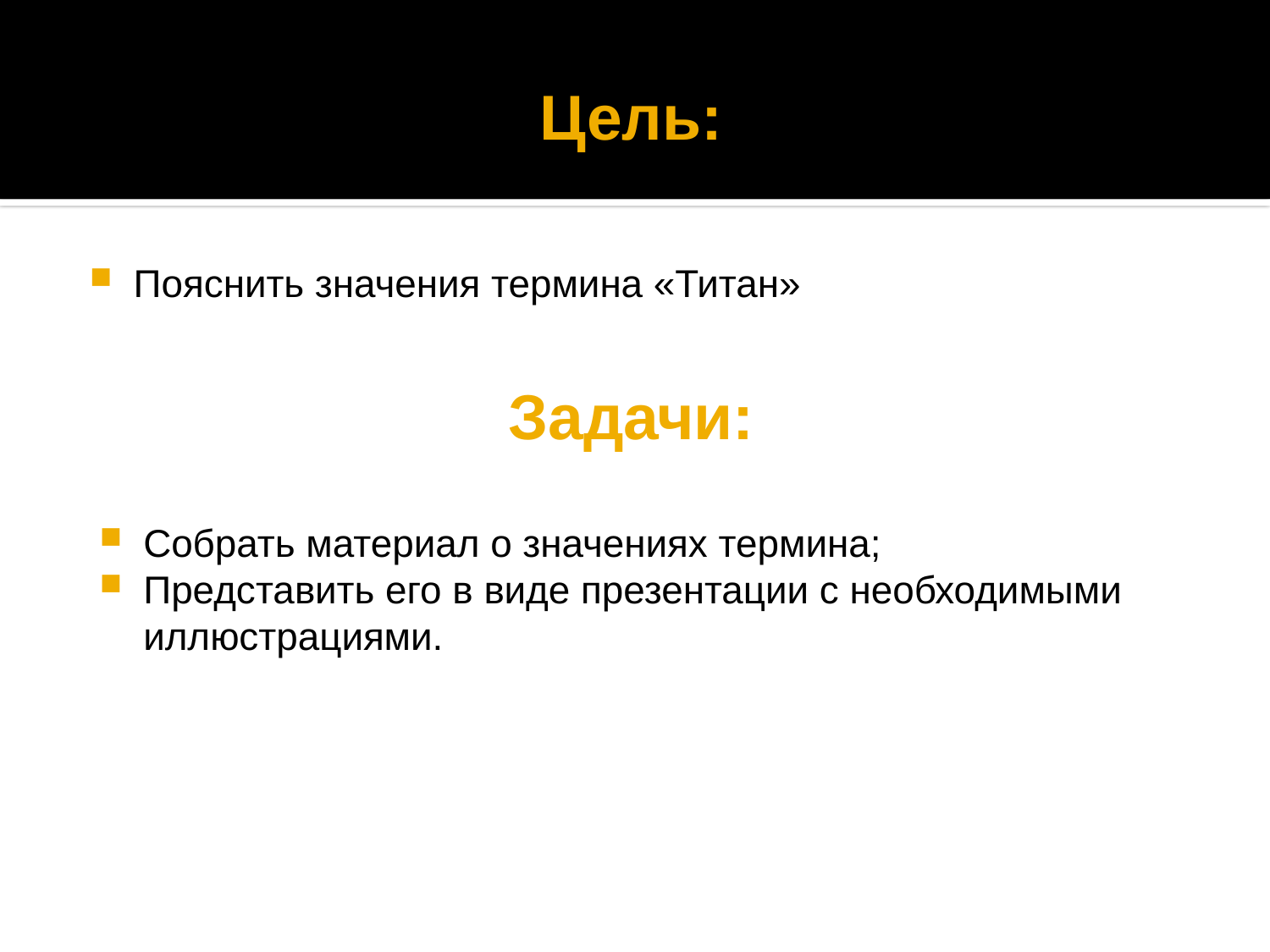

# Цель:
Пояснить значения термина «Титан»
Задачи:
Собрать материал о значениях термина;
Представить его в виде презентации с необходимыми иллюстрациями.